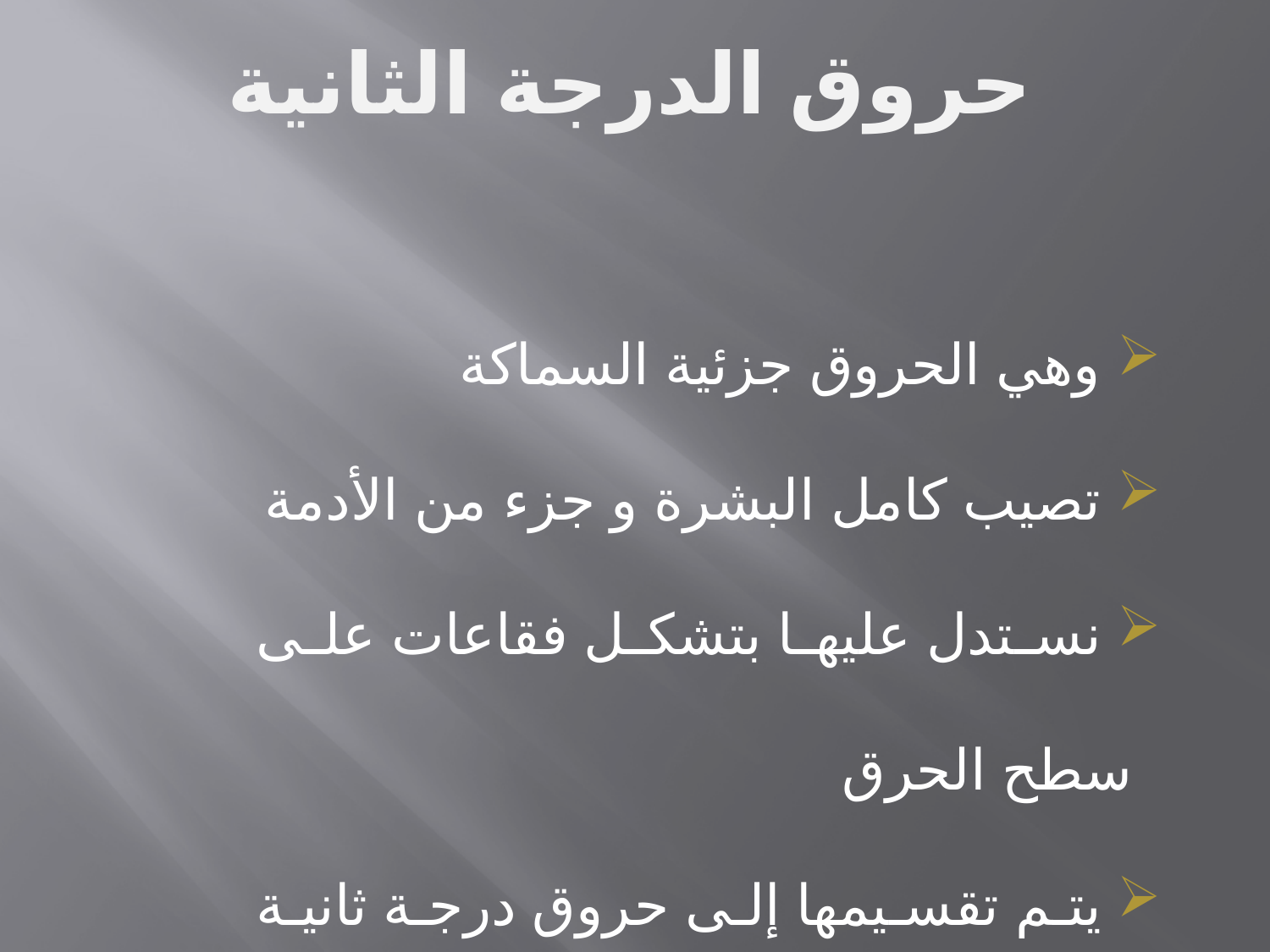

حروق الدرجة الثانية
 وهي الحروق جزئية السماكة
 تصيب كامل البشرة و جزء من الأدمة
 نستدل عليها بتشكل فقاعات على سطح الحرق
 يتم تقسيمها إلى حروق درجة ثانية سطحية وعميقة